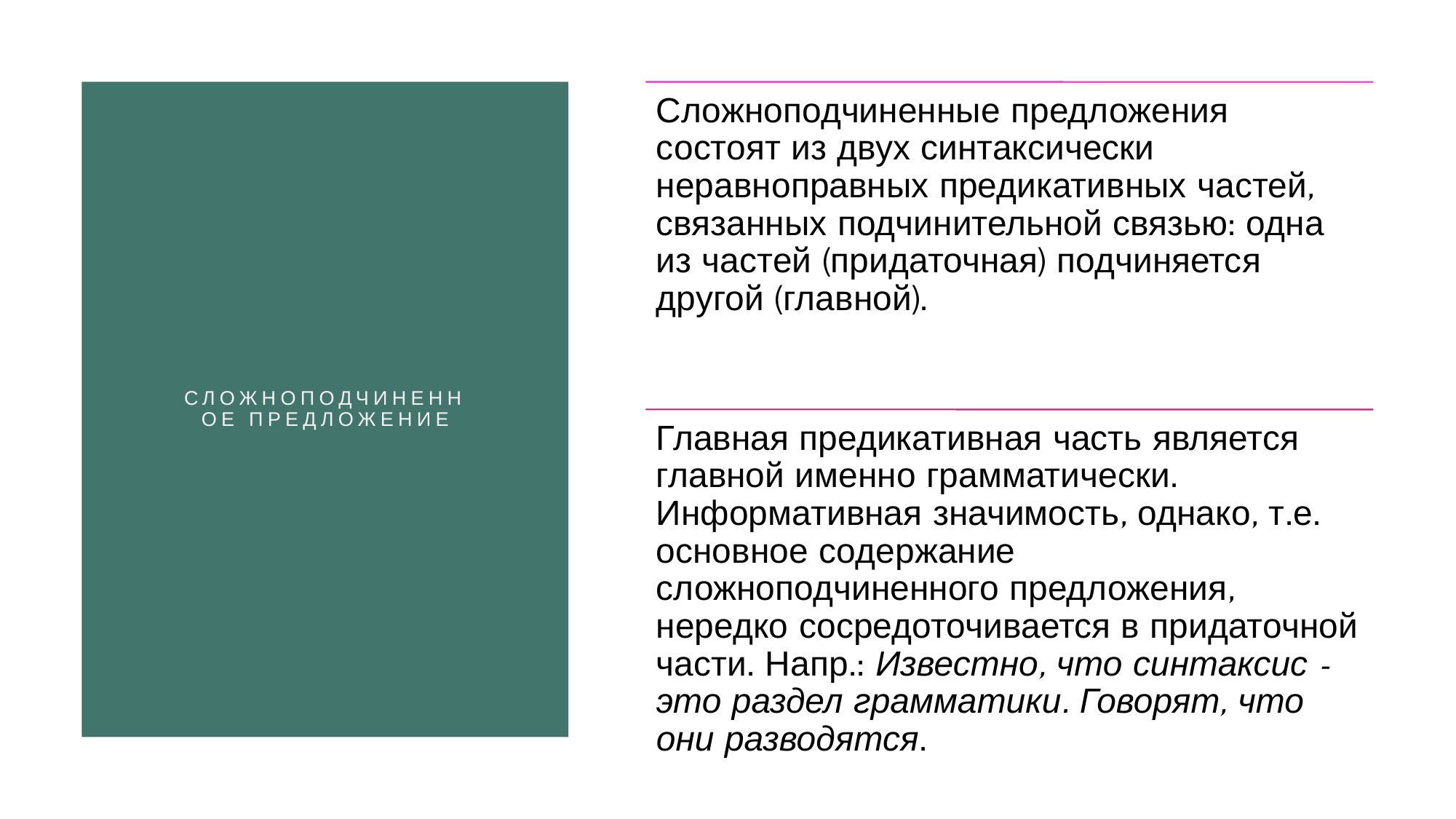

Сложноподчиненные предложения состоят из двух синтаксически неравноправных предикативных частей, связанных подчинительной связью: одна из частей (придаточная) подчиняется другой (главной).
Главная предикативная часть является главной именно грамматически. Информативная значимость, однако, т.е. основное содержание сложноподчиненного предложения, нередко сосредоточивается в придаточной части. Напр.: Известно, что синтаксис - это раздел грамматики. Говорят, что они разводятся.
# Сложноподчиненное предложение